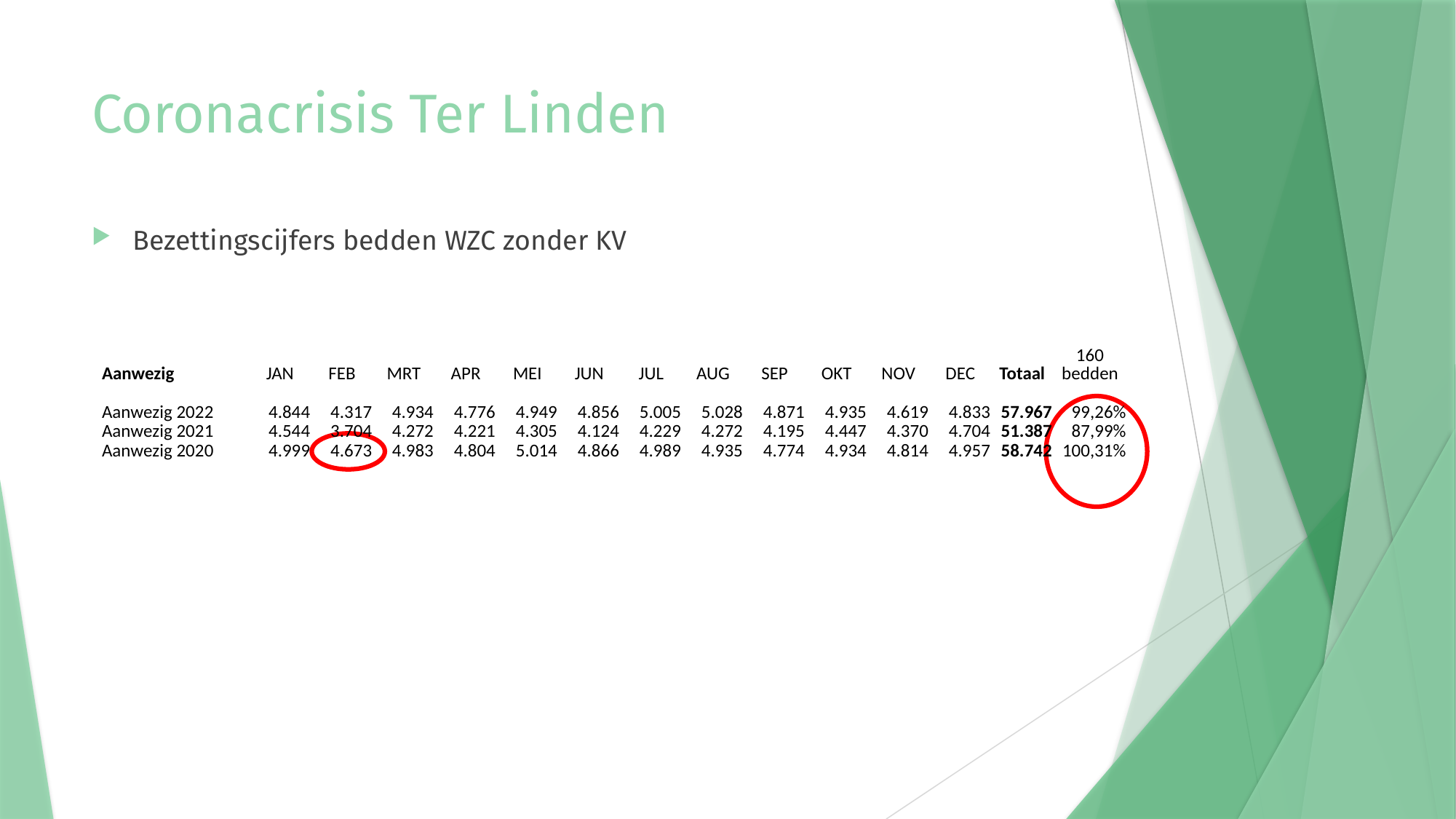

# Coronacrisis Ter Linden
Bezettingscijfers bedden WZC zonder KV

| Aanwezig | JAN | FEB | MRT | APR | MEI | JUN | JUL | AUG | SEP | OKT | NOV | DEC | Totaal | 160 bedden |
| --- | --- | --- | --- | --- | --- | --- | --- | --- | --- | --- | --- | --- | --- | --- |
|  |  |  |  |  |  |  |  |  |  |  |  |  |  |  |
| Aanwezig 2022 | 4.844 | 4.317 | 4.934 | 4.776 | 4.949 | 4.856 | 5.005 | 5.028 | 4.871 | 4.935 | 4.619 | 4.833 | 57.967 | 99,26% |
| Aanwezig 2021 | 4.544 | 3.704 | 4.272 | 4.221 | 4.305 | 4.124 | 4.229 | 4.272 | 4.195 | 4.447 | 4.370 | 4.704 | 51.387 | 87,99% |
| Aanwezig 2020 | 4.999 | 4.673 | 4.983 | 4.804 | 5.014 | 4.866 | 4.989 | 4.935 | 4.774 | 4.934 | 4.814 | 4.957 | 58.742 | 100,31% |